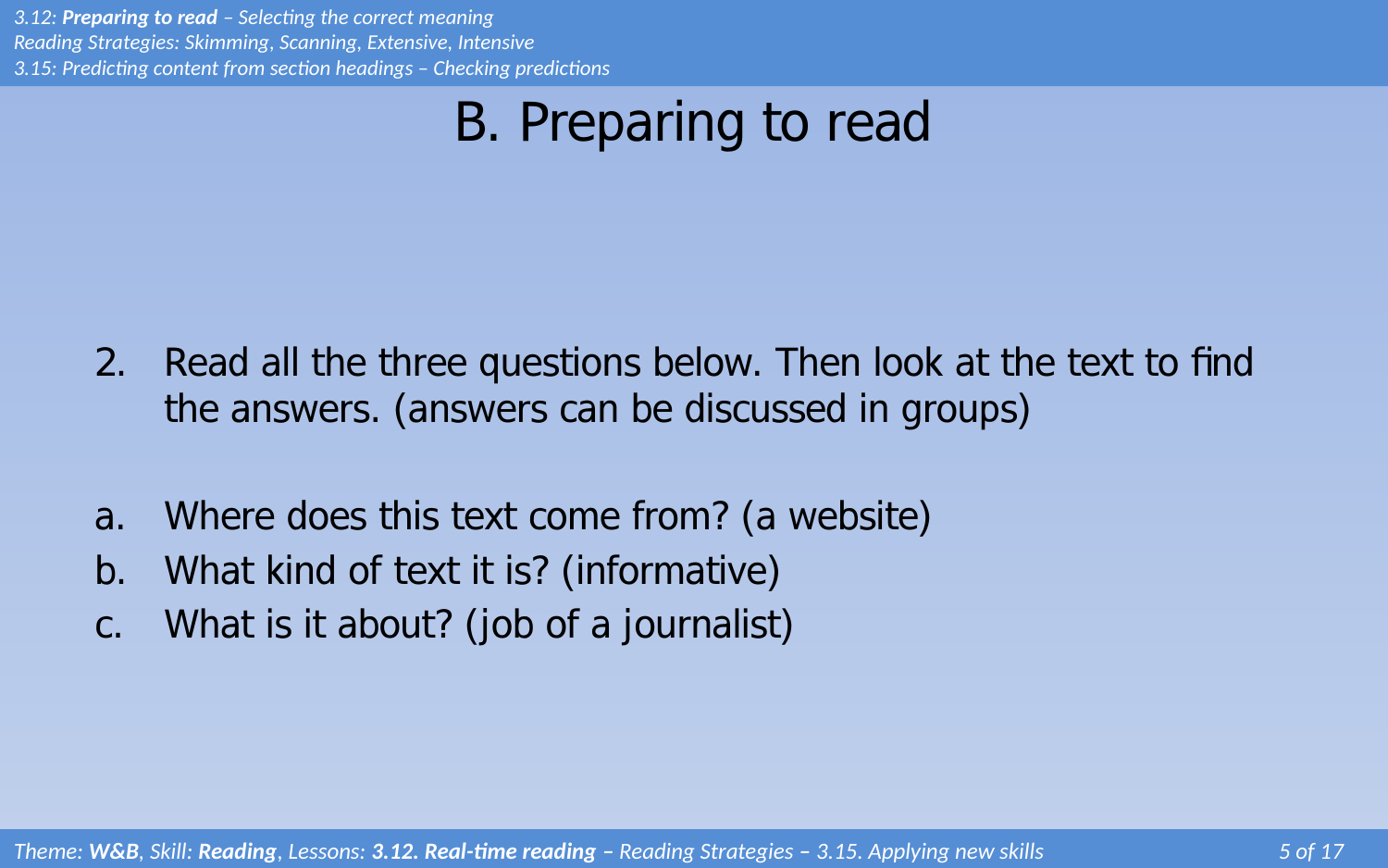

# B. Preparing to read
3.12: Preparing to read – Selecting the correct meaning
Reading Strategies: Skimming, Scanning, Extensive, Intensive
3.15: Predicting content from section headings – Checking predictions
Read all the three questions below. Then look at the text to find the answers. (answers can be discussed in groups)

Where does this text come from? (a website)
What kind of text it is? (informative)
What is it about? (job of a journalist)
Theme: W&B, Skill: Reading, Lessons: 3.12. Real-time reading – Reading Strategies – 3.15. Applying new skills		   5 of 17